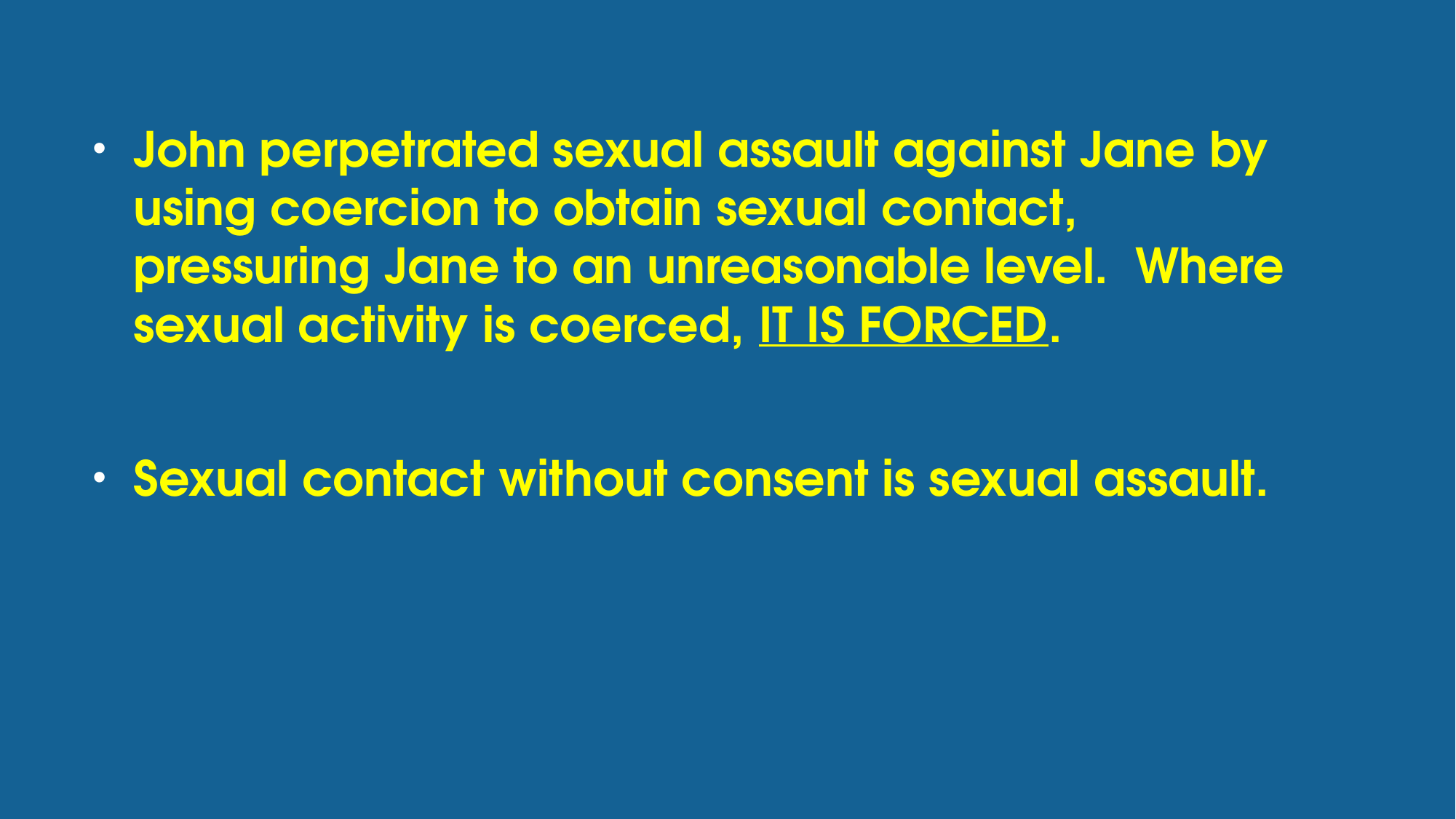

#
John perpetrated sexual assault against Jane by using coercion to obtain sexual contact, pressuring Jane to an unreasonable level.  Where sexual activity is coerced, IT IS FORCED.

Sexual contact without consent is sexual assault.